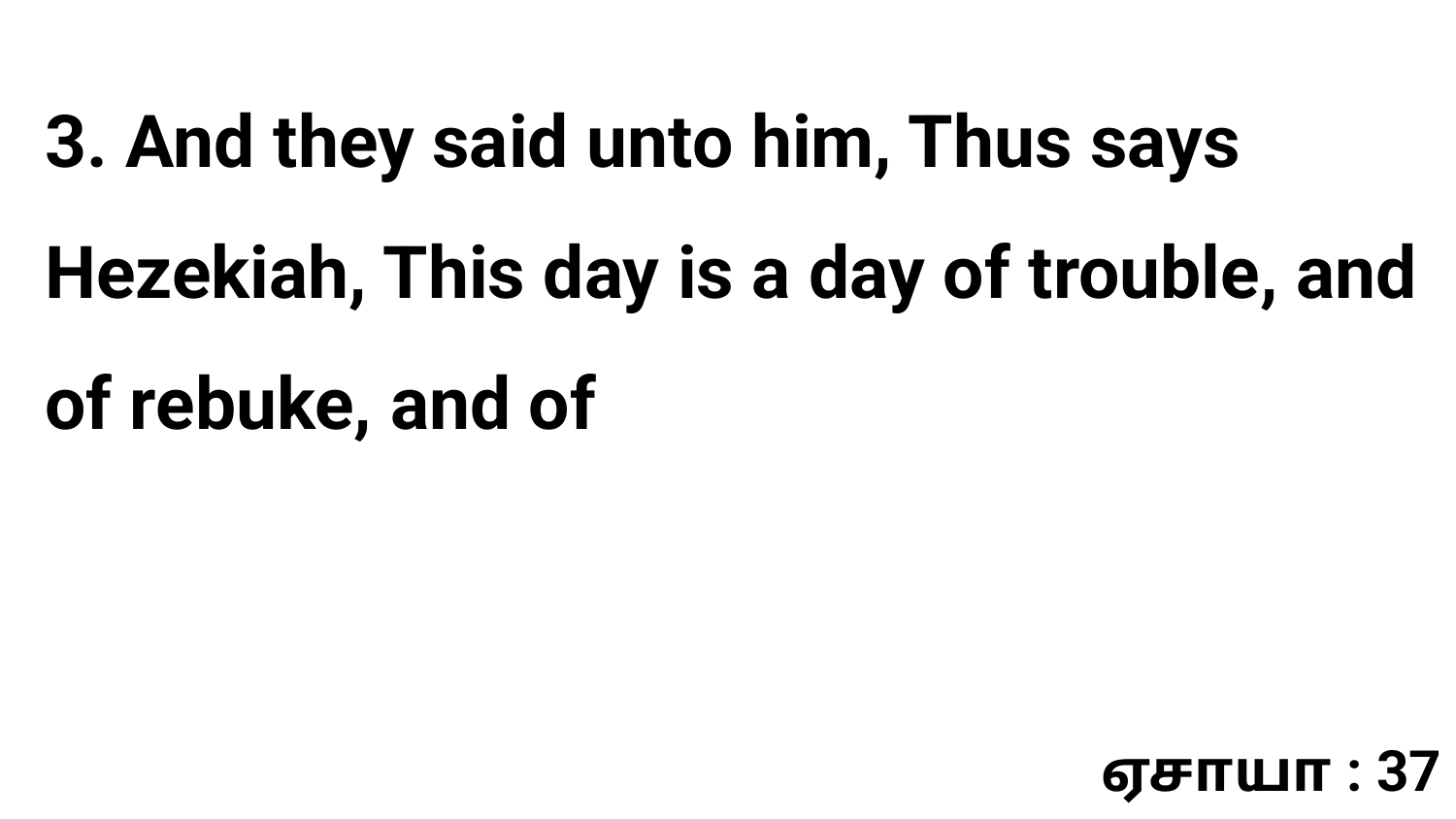

3. And they said unto him, Thus says Hezekiah, This day is a day of trouble, and of rebuke, and of
ஏசாயா : 37